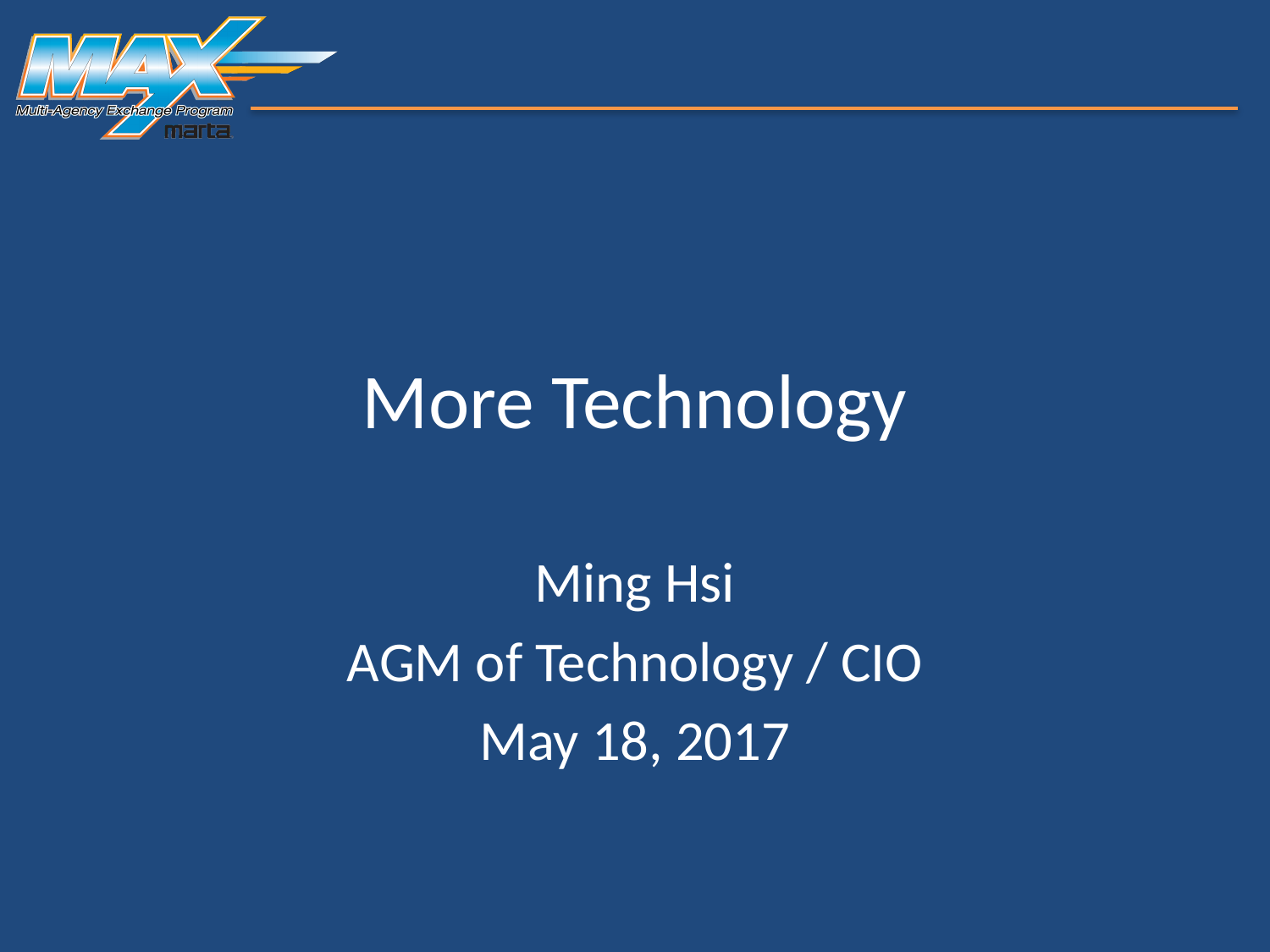

# More Technology
Ming Hsi
AGM of Technology / CIO
May 18, 2017